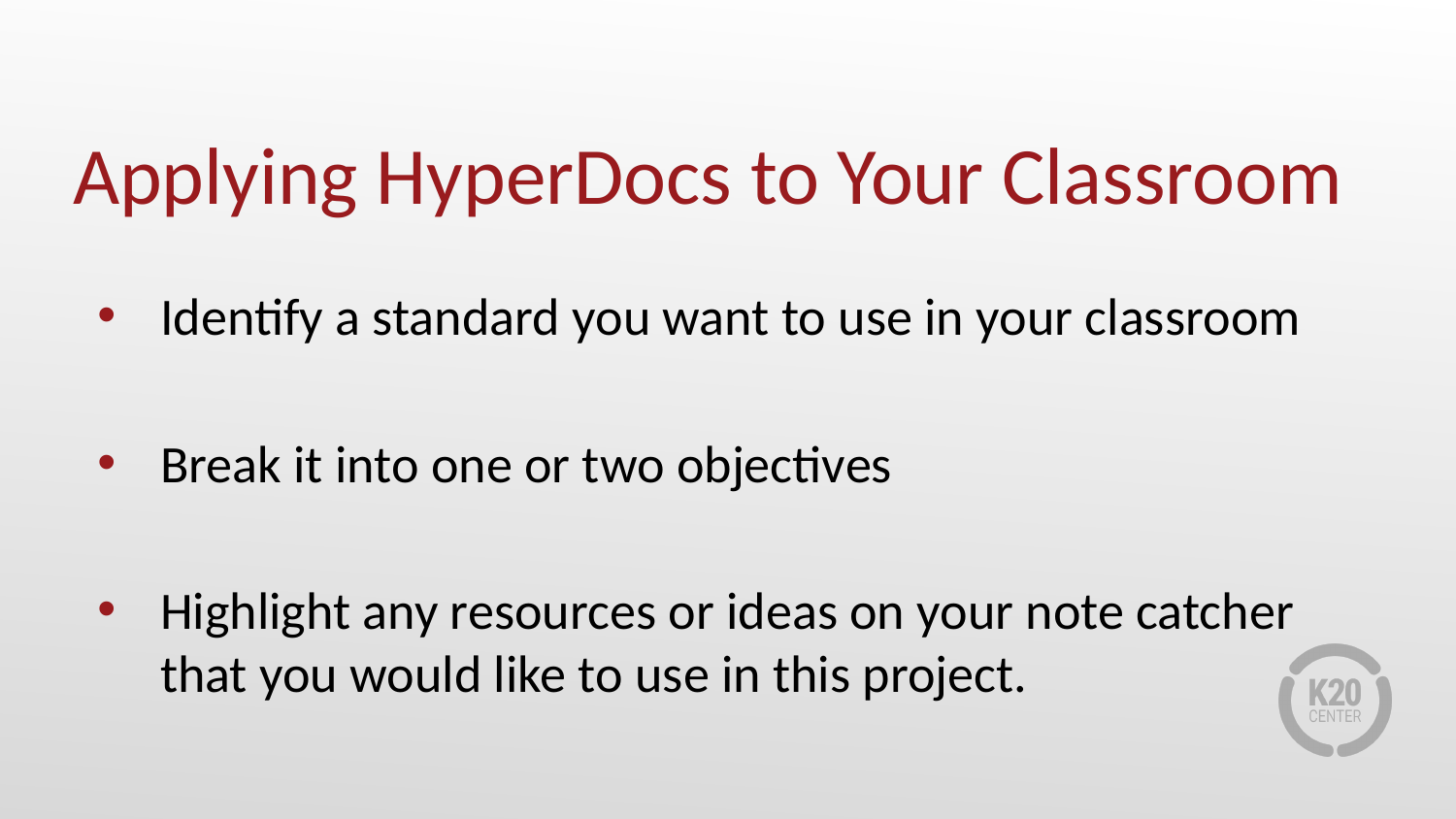

# Applying HyperDocs to Your Classroom
Identify a standard you want to use in your classroom

Break it into one or two objectives

Highlight any resources or ideas on your note catcher that you would like to use in this project.